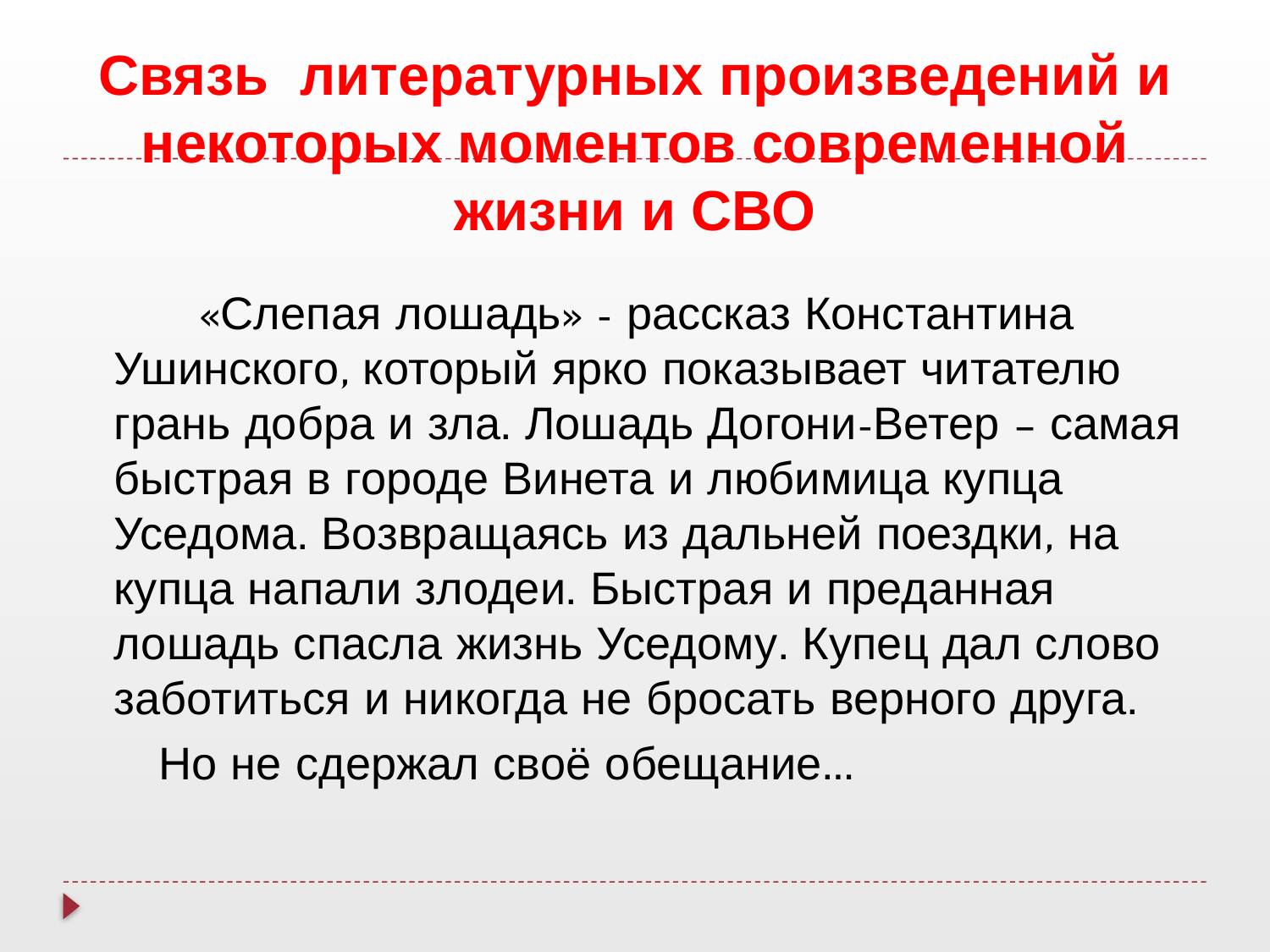

# Связь  литературных произведений и некоторых моментов современной жизни и СВО
         «Слепая лошадь» - рассказ Константина Ушинского, который ярко показывает читателю грань добра и зла. Лошадь Догони-Ветер – самая быстрая в городе Винета и любимица купца Уседома. Возвращаясь из дальней поездки, на купца напали злодеи. Быстрая и преданная лошадь спасла жизнь Уседому. Купец дал слово заботиться и никогда не бросать верного друга.
      Но не сдержал своё обещание…